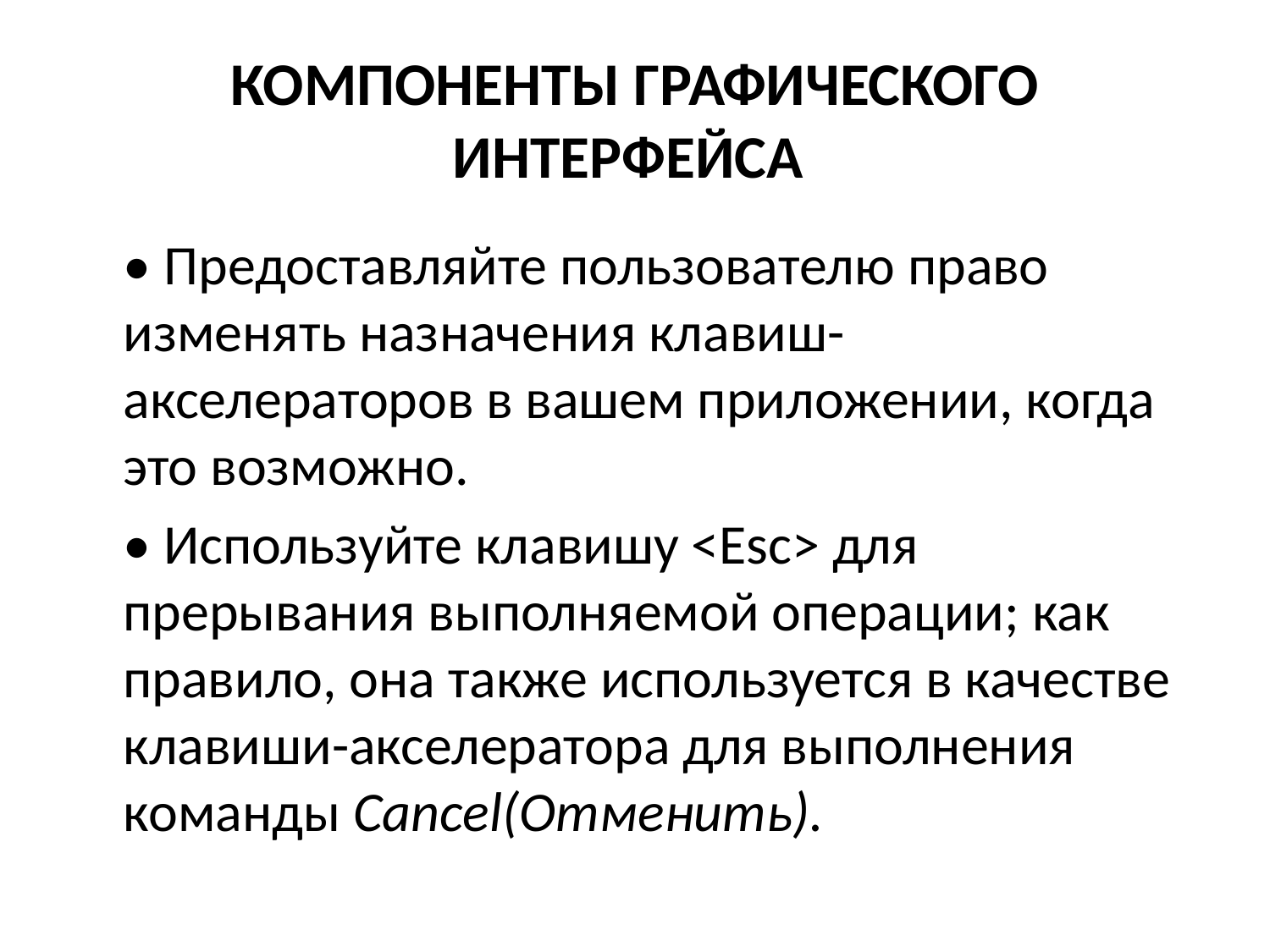

# КОМПОНЕНТЫ ГРАФИЧЕСКОГО ИНТЕРФЕЙСА
	• Предоставляйте пользователю право изменять назначения клавиш-акселераторов в вашем приложении, когда это возможно.
	• Используйте клавишу <Esc> для прерывания выполняемой операции; как правило, она также используется в качестве клавиши-акселератора для выполнения команды Cancel(Отменить).